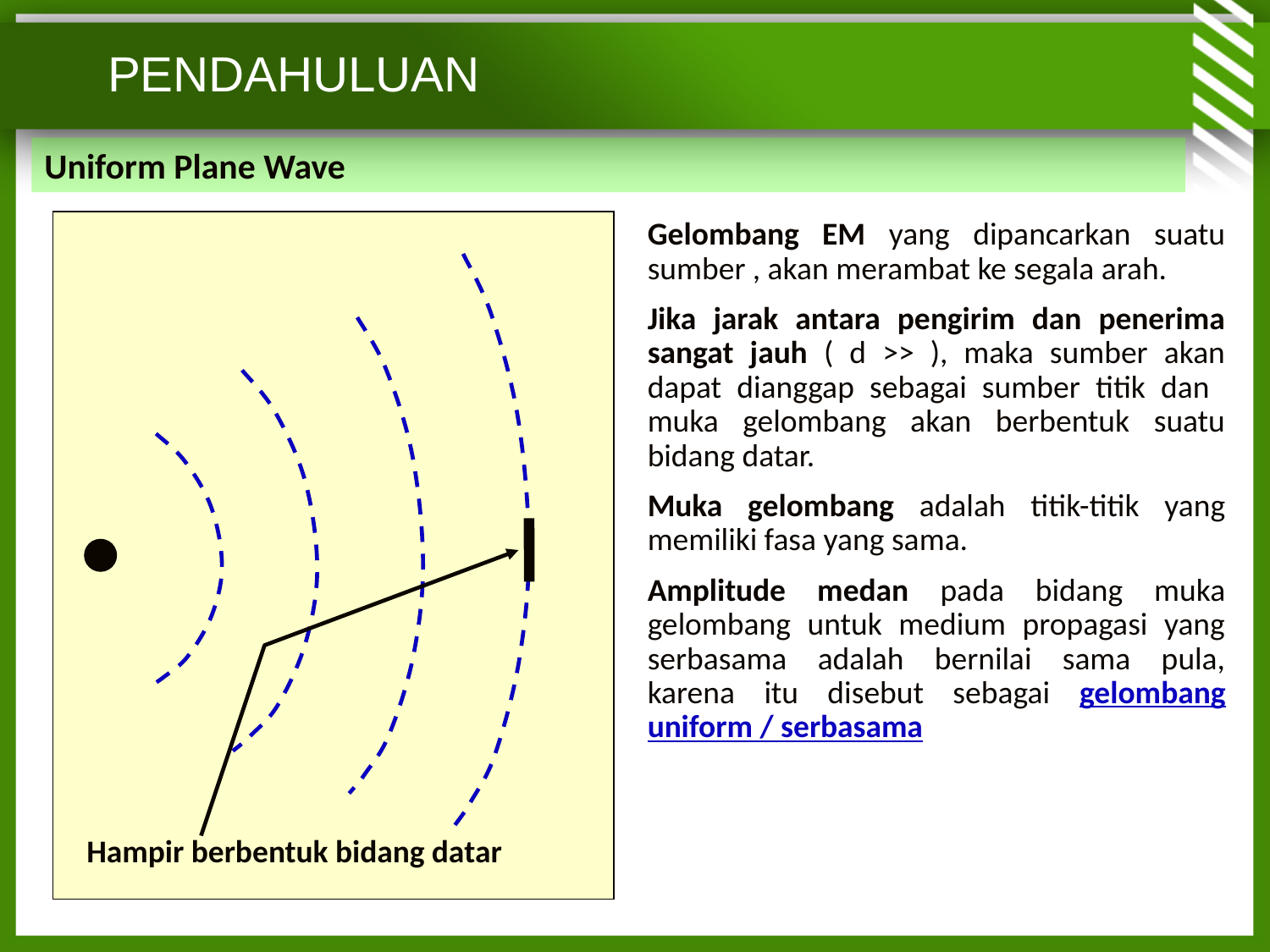

# PENDAHULUAN
Uniform Plane Wave

Gelombang EM yang dipancarkan suatu sumber , akan merambat ke segala arah.
Jika jarak antara pengirim dan penerima sangat jauh ( d >> ), maka sumber akan dapat dianggap sebagai sumber titik dan  muka gelombang akan berbentuk suatu bidang datar.
Muka gelombang adalah titik-titik yang memiliki fasa yang sama.
Amplitude medan pada bidang muka gelombang untuk medium propagasi yang serbasama adalah bernilai sama pula, karena itu disebut sebagai gelombang uniform / serbasama

Hampir berbentuk bidang datar